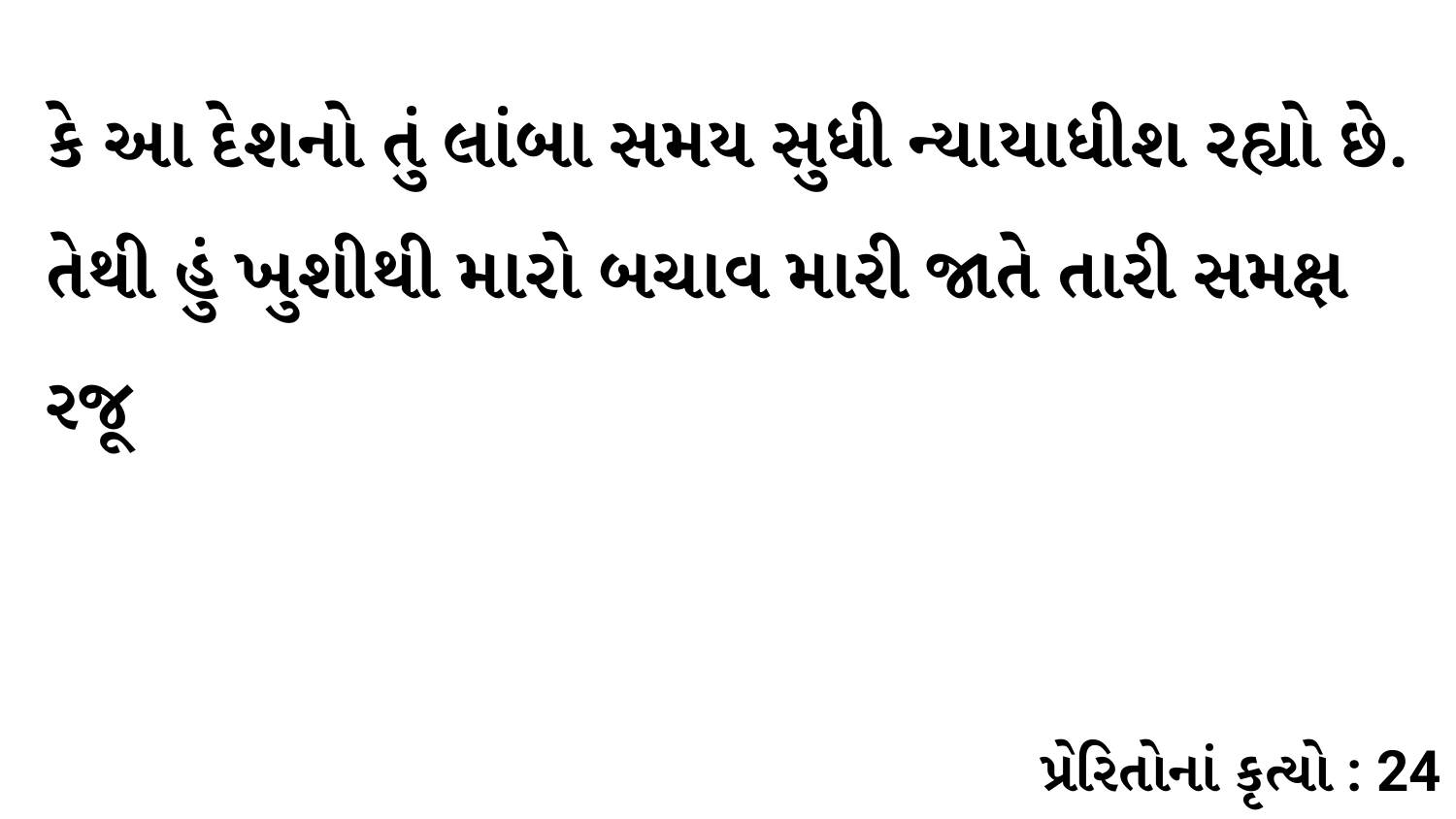

કે આ દેશનો તું લાંબા સમય સુધી ન્યાયાધીશ રહ્યો છે. તેથી હું ખુશીથી મારો બચાવ મારી જાતે તારી સમક્ષ રજૂ
પ્રેરિતોનાં કૃત્યો : 24